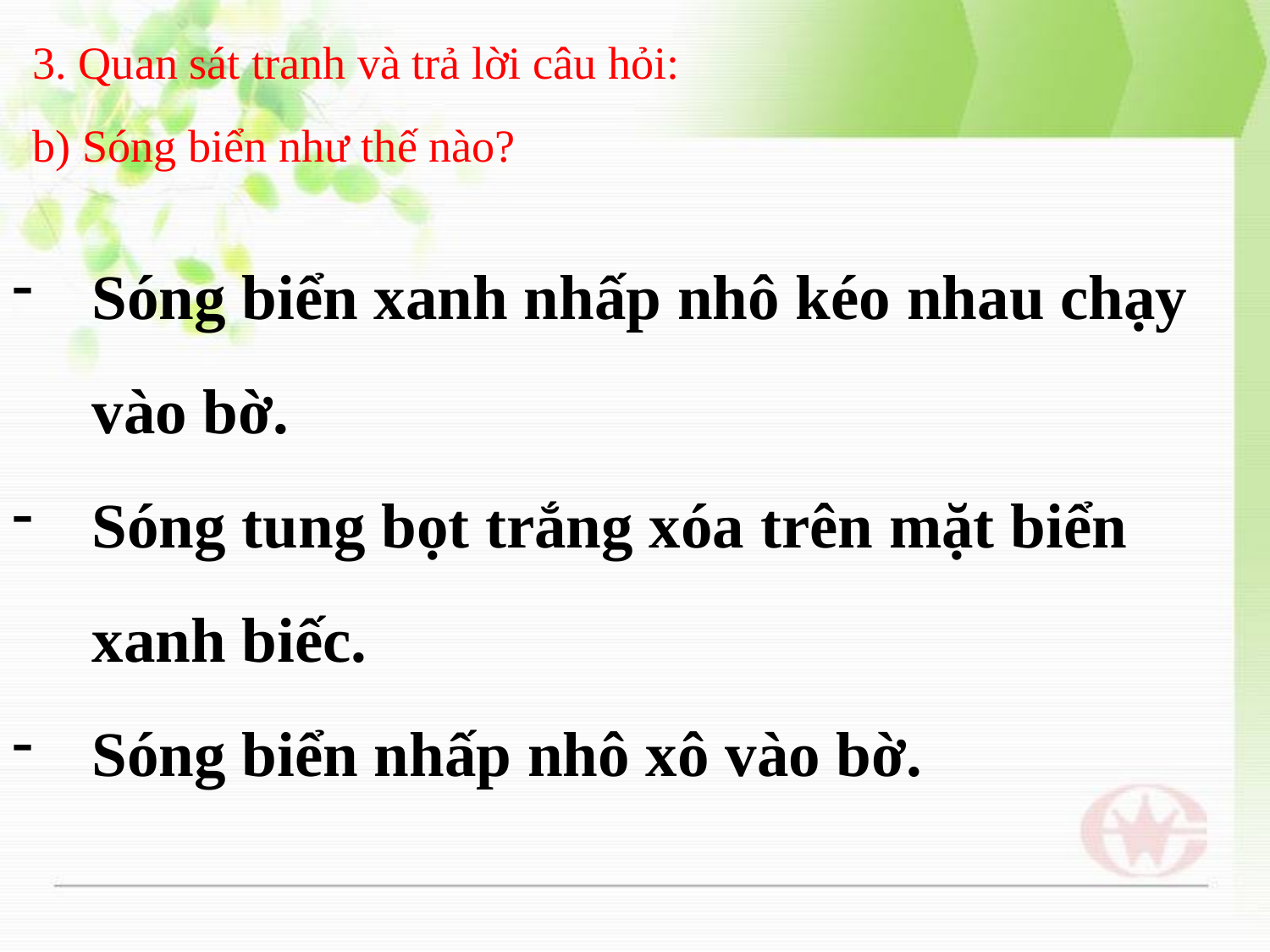

3. Quan sát tranh và trả lời câu hỏi:
b) Sóng biển như thế nào?
Sóng biển xanh nhấp nhô kéo nhau chạy vào bờ.
Sóng tung bọt trắng xóa trên mặt biển xanh biếc.
Sóng biển nhấp nhô xô vào bờ.